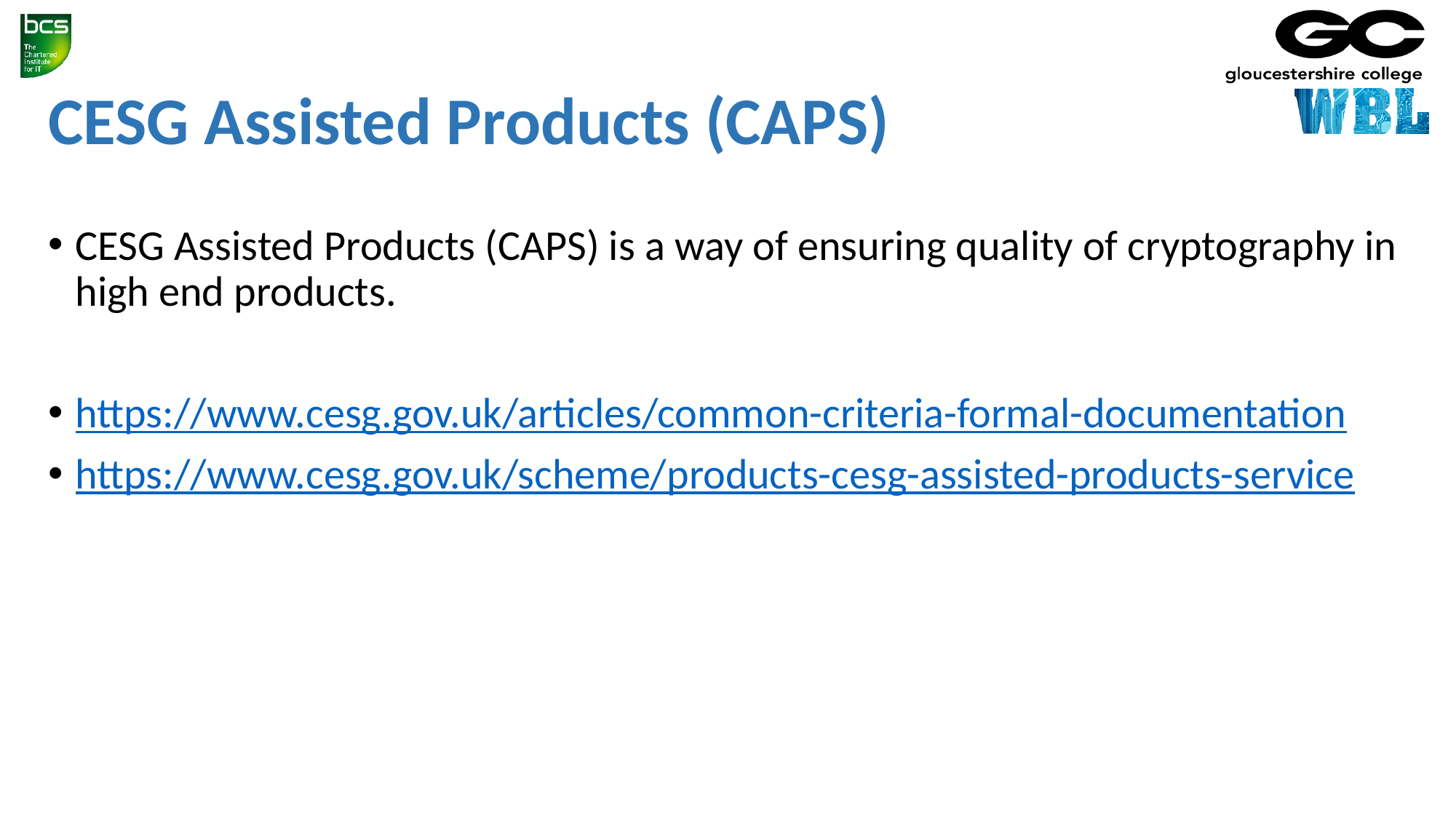

# CESG Assisted Products (CAPS)
CESG Assisted Products (CAPS) is a way of ensuring quality of cryptography in high end products.

https://www.cesg.gov.uk/articles/common-criteria-formal-documentation
https://www.cesg.gov.uk/scheme/products-cesg-assisted-products-service